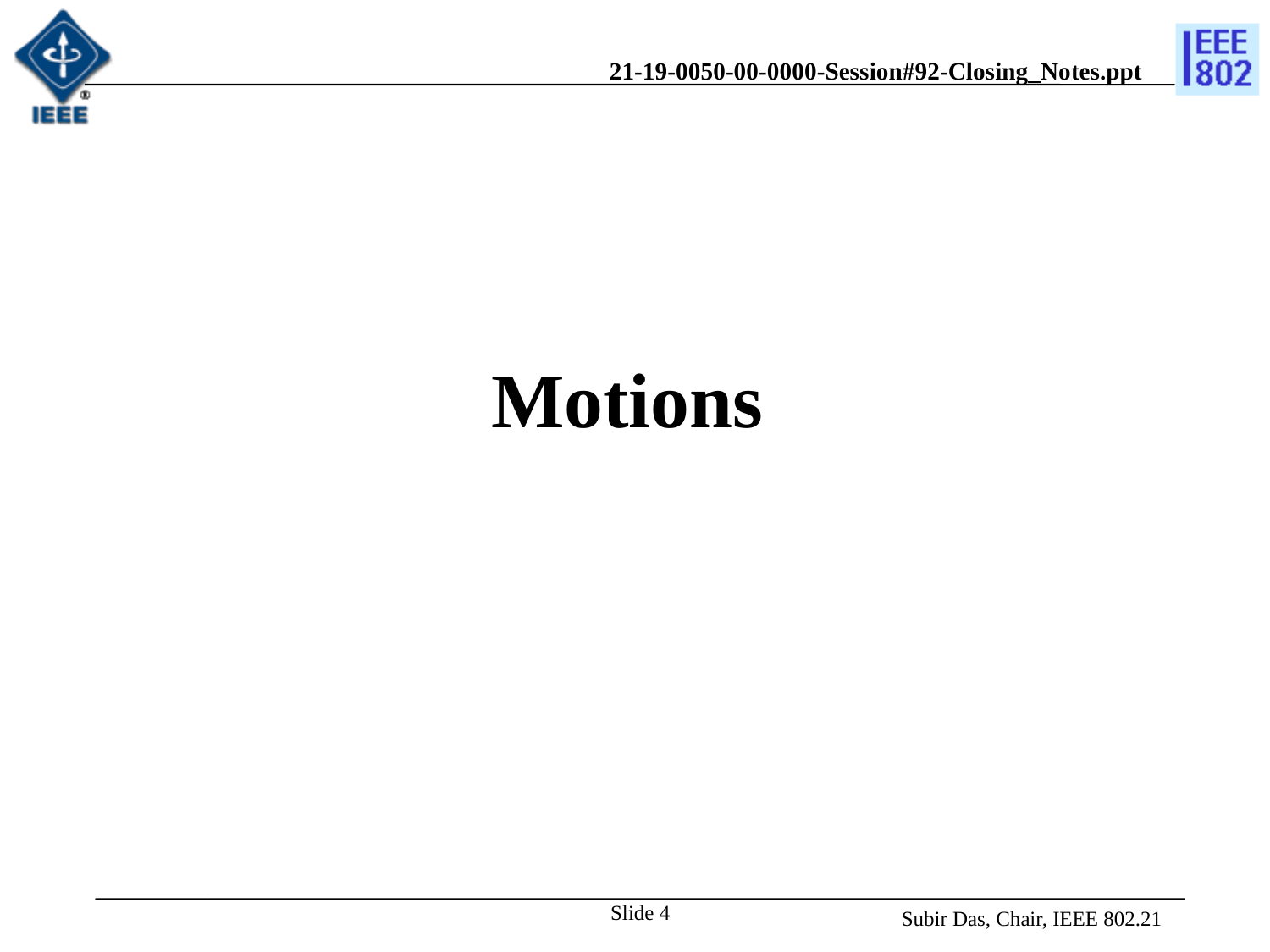

# Motions
Slide 4
Subir Das, Chair, IEEE 802.21